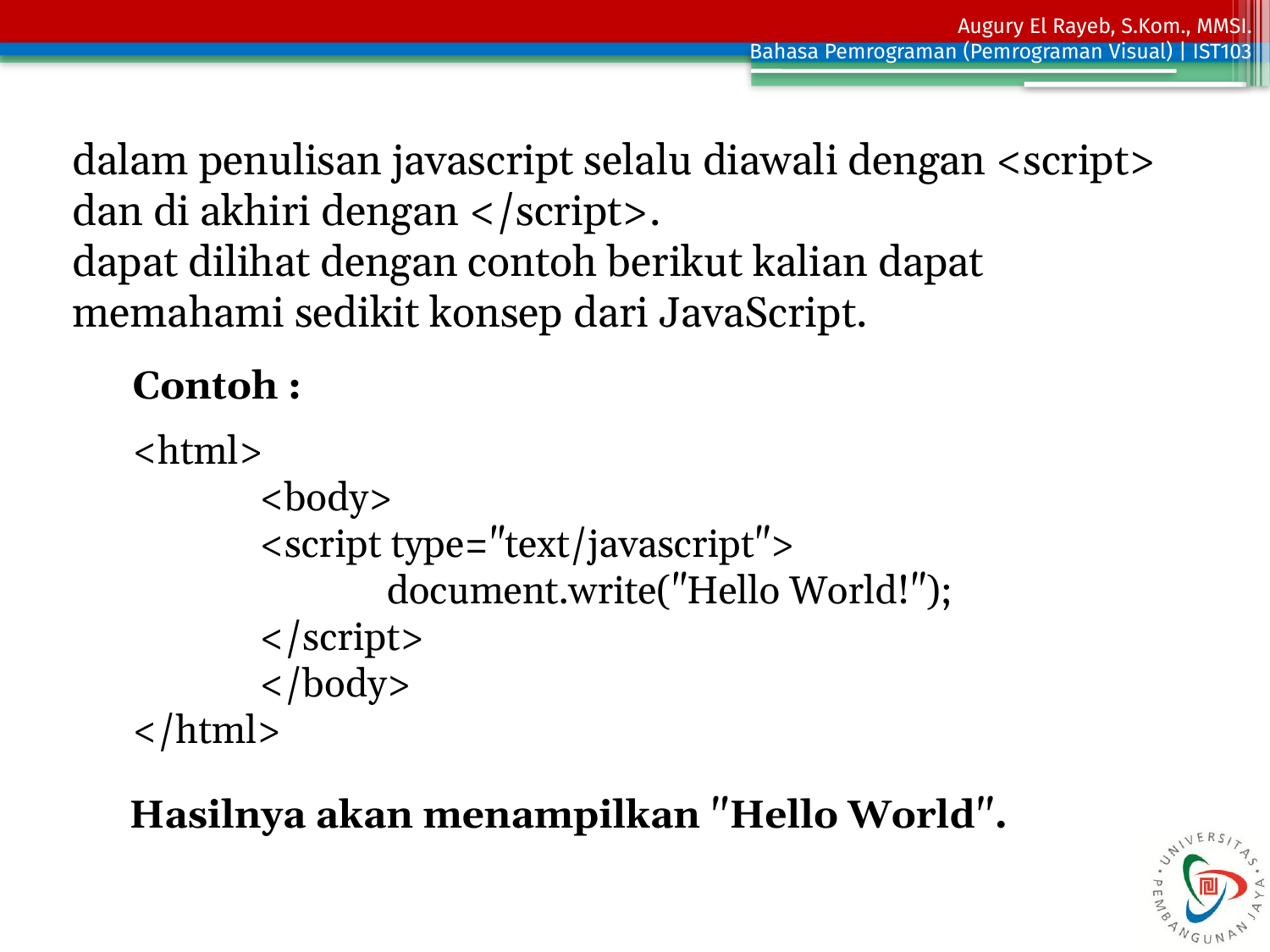

dalam penulisan javascript selalu diawali dengan <script> dan di akhiri dengan </script>.
dapat dilihat dengan contoh berikut kalian dapat memahami sedikit konsep dari JavaScript.
Contoh :
<html>
	<body>
	<script type="text/javascript">     
		document.write("Hello World!");
	</script>
	</body>
</html>
Hasilnya akan menampilkan "Hello World".